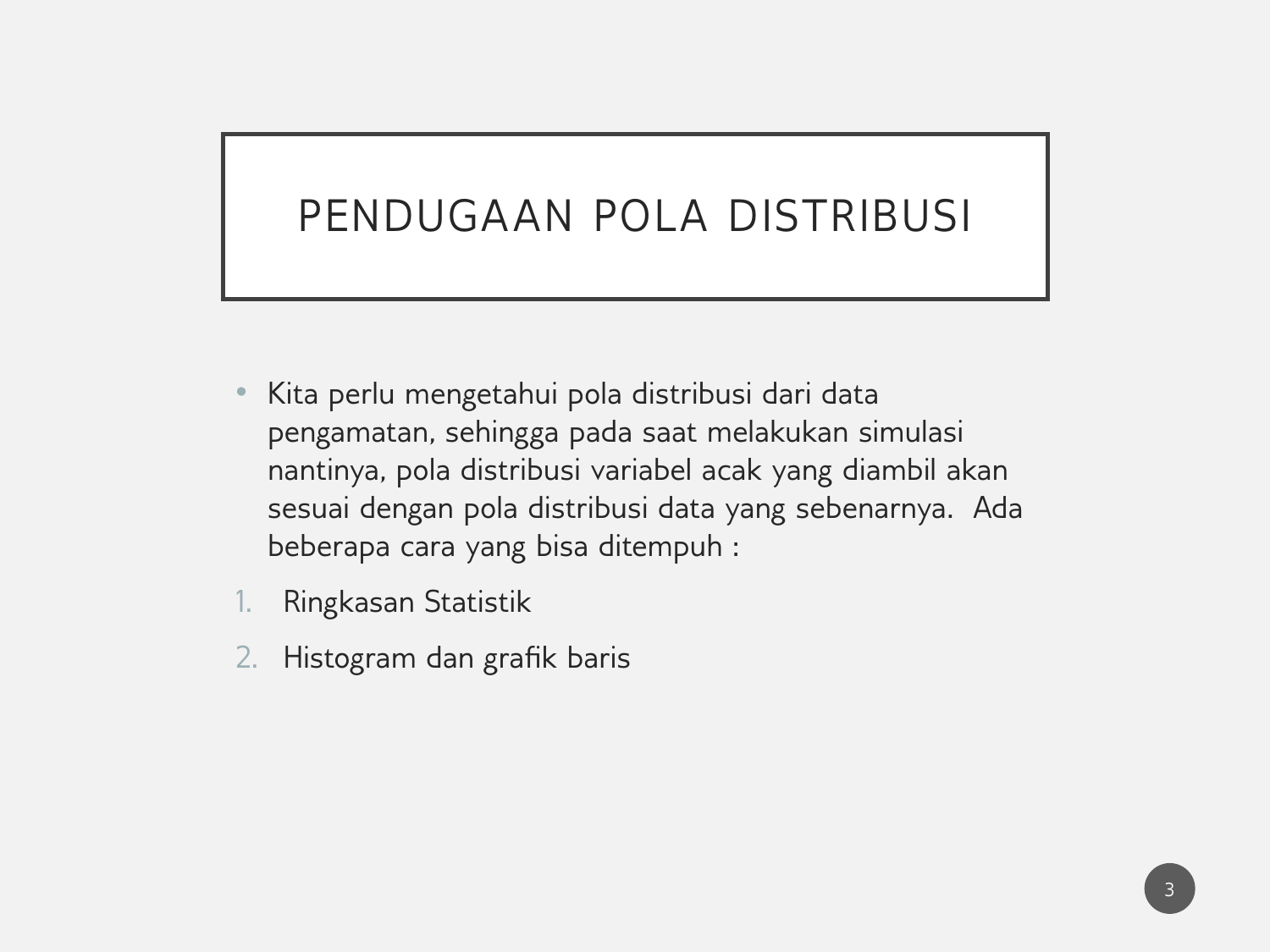

# Pendugaan pola distribusi
Kita perlu mengetahui pola distribusi dari data pengamatan, sehingga pada saat melakukan simulasi nantinya, pola distribusi variabel acak yang diambil akan sesuai dengan pola distribusi data yang sebenarnya.  Ada beberapa cara yang bisa ditempuh :
Ringkasan Statistik
Histogram dan grafik baris

3